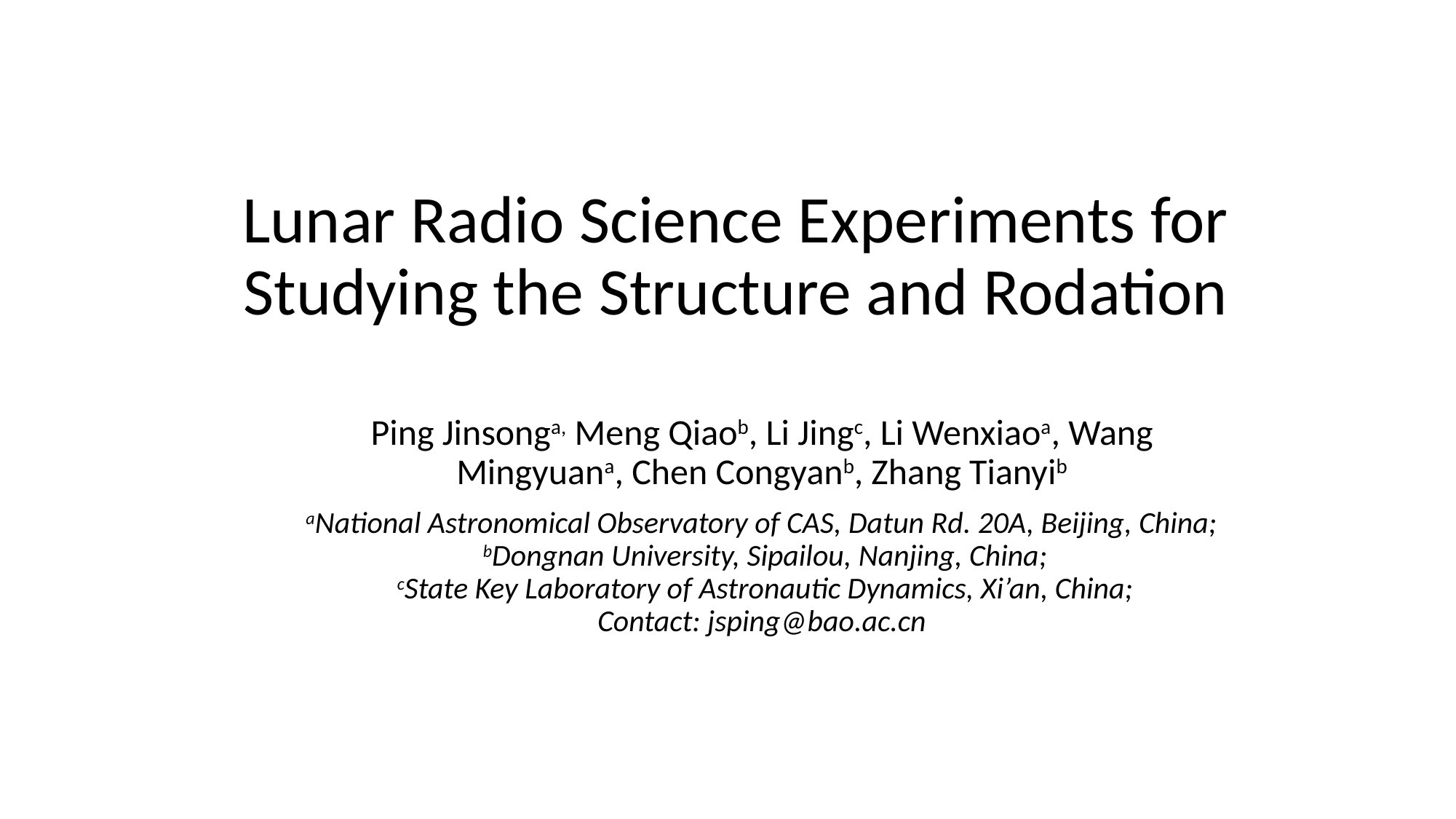

# Lunar Radio Science Experiments for Studying the Structure and Rodation
Ping Jinsonga, Meng Qiaob, Li Jingc, Li Wenxiaoa, Wang Mingyuana, Chen Congyanb, Zhang Tianyib
aNational Astronomical Observatory of CAS, Datun Rd. 20A, Beijing, China;
 bDongnan University, Sipailou, Nanjing, China;
 cState Key Laboratory of Astronautic Dynamics, Xi’an, China;
Contact: jsping@bao.ac.cn